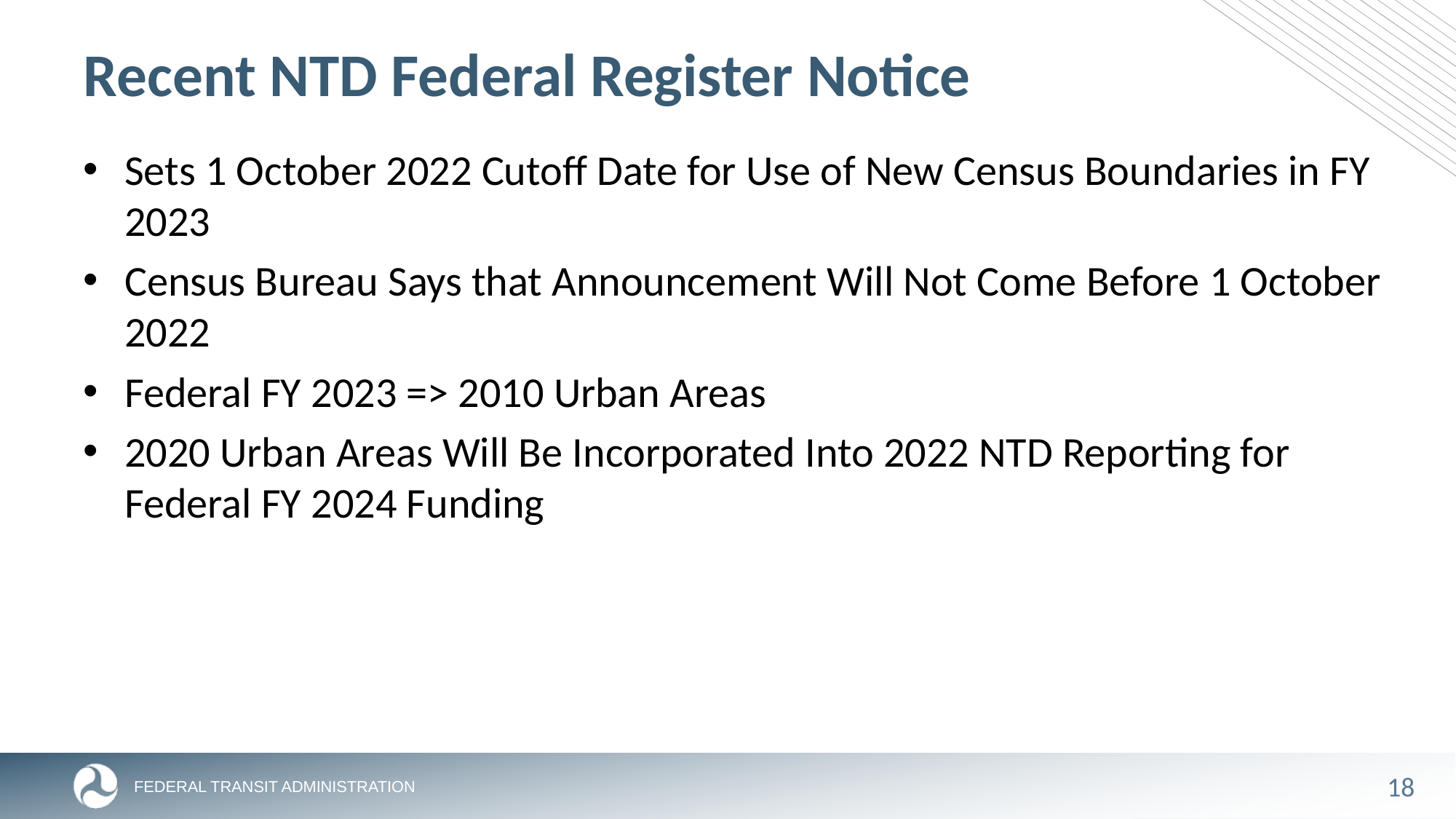

# Recent NTD Federal Register Notice
Sets 1 October 2022 Cutoff Date for Use of New Census Boundaries in FY 2023
Census Bureau Says that Announcement Will Not Come Before 1 October 2022
Federal FY 2023 => 2010 Urban Areas
2020 Urban Areas Will Be Incorporated Into 2022 NTD Reporting for Federal FY 2024 Funding